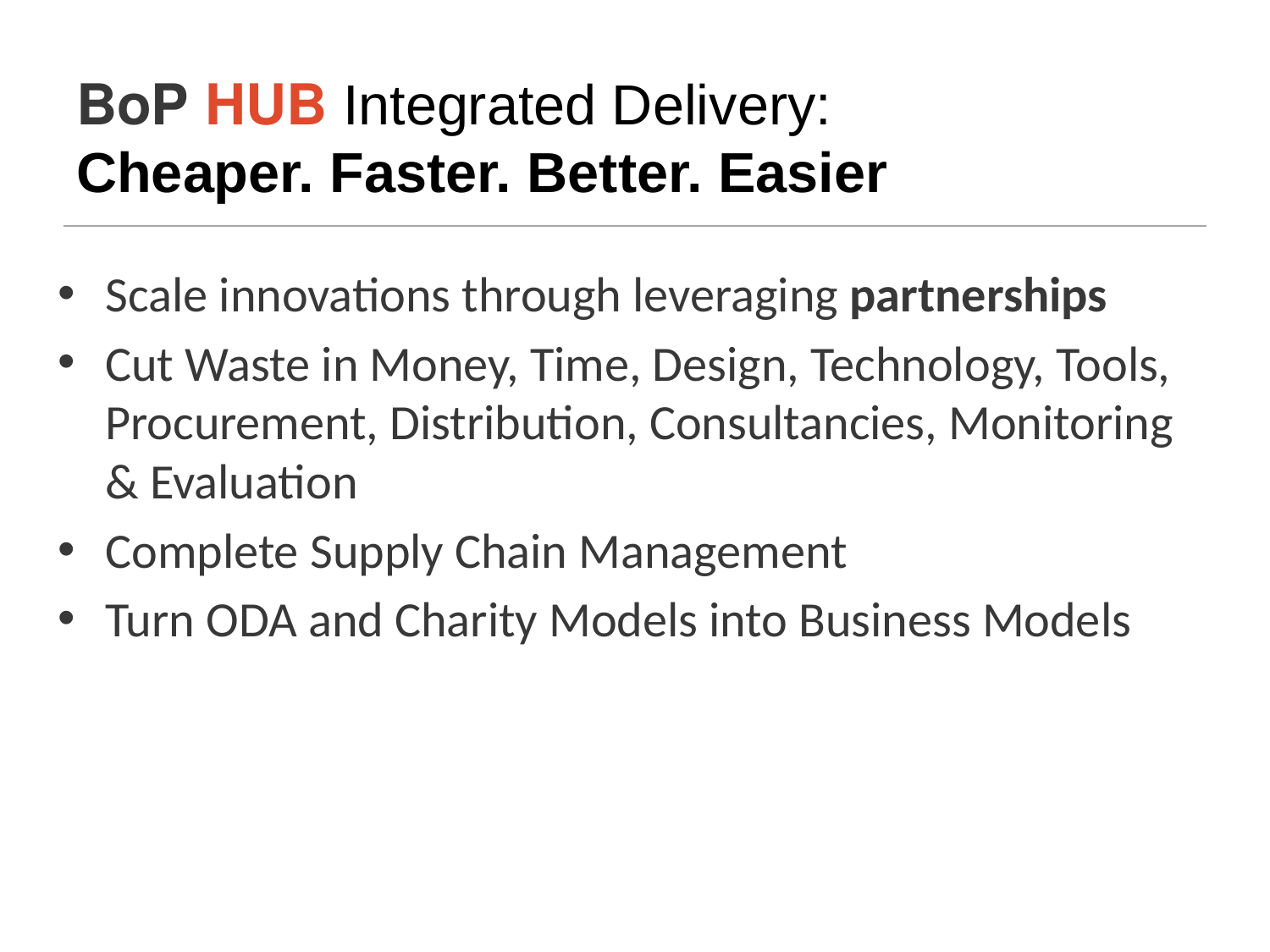

| BoP HUB Integrated Delivery: Cheaper. Faster. Better. Easier |
| --- |
Scale innovations through leveraging partnerships
Cut Waste in Money, Time, Design, Technology, Tools, Procurement, Distribution, Consultancies, Monitoring & Evaluation
Complete Supply Chain Management
Turn ODA and Charity Models into Business Models